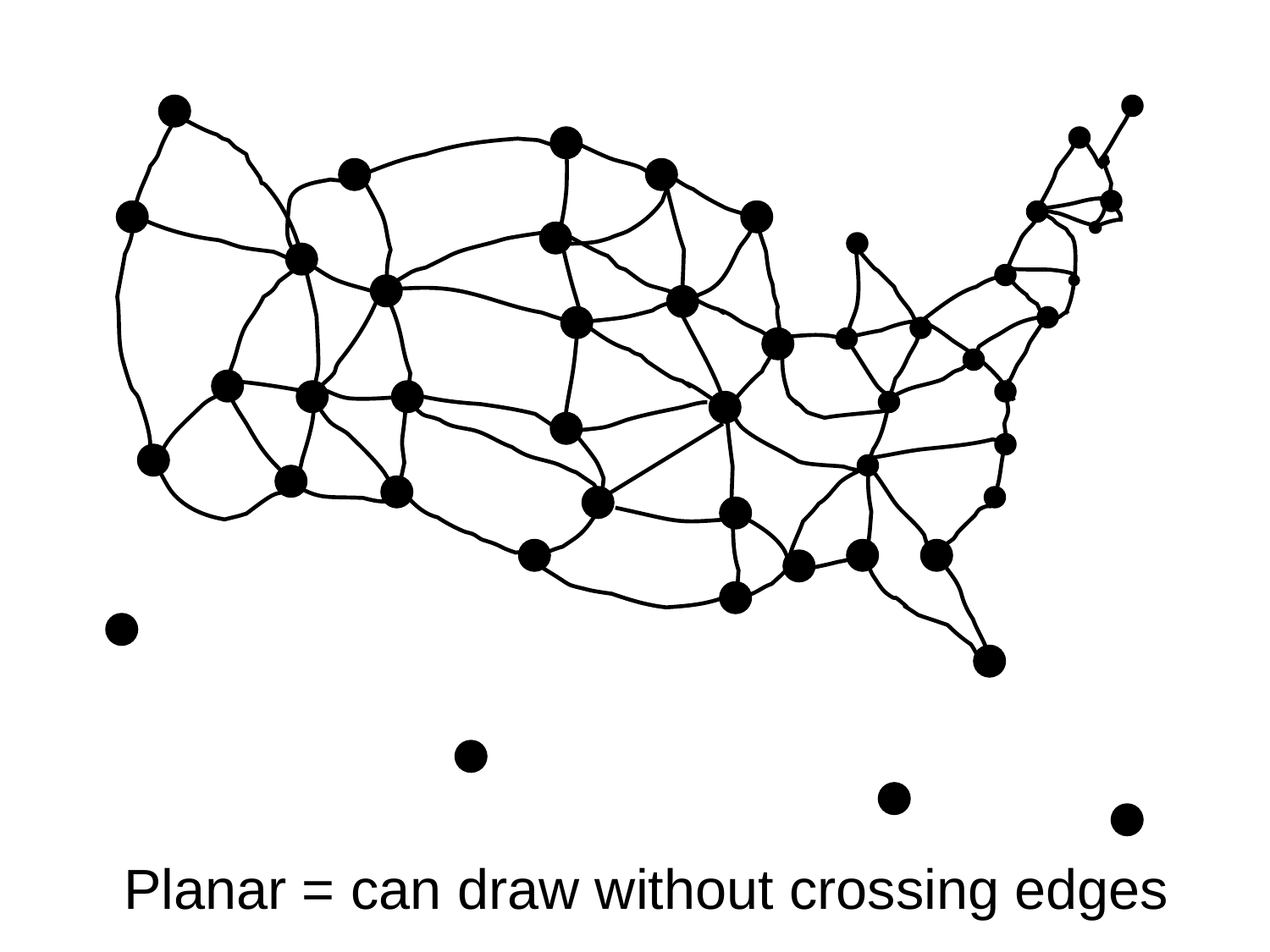

Planar = can draw without crossing edges